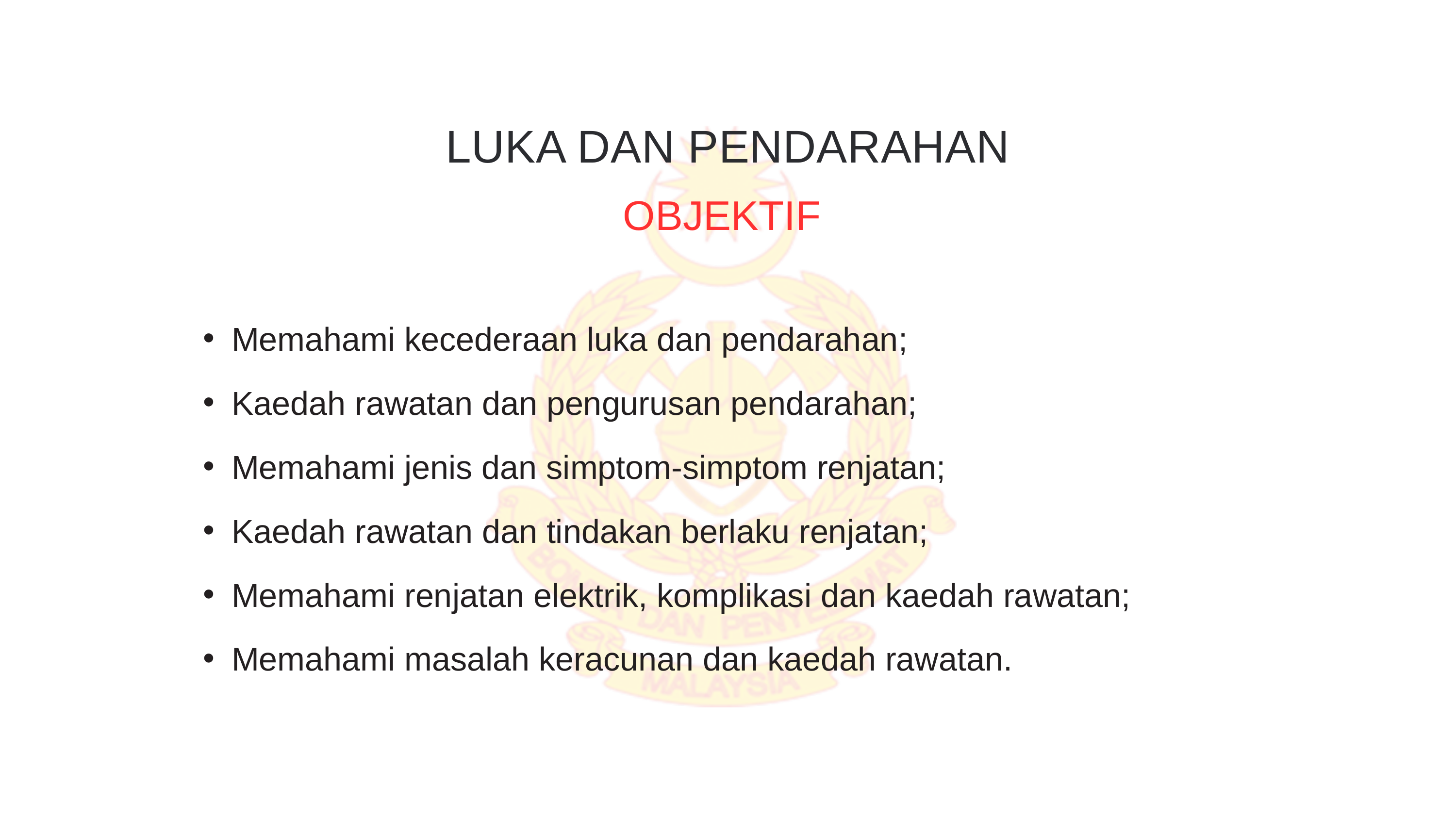

LUKA DAN PENDARAHAN

OBJEKTIF
Memahami kecederaan luka dan pendarahan;
Kaedah rawatan dan pengurusan pendarahan;
Memahami jenis dan simptom-simptom renjatan;
Kaedah rawatan dan tindakan berlaku renjatan;
Memahami renjatan elektrik, komplikasi dan kaedah rawatan;
Memahami masalah keracunan dan kaedah rawatan.